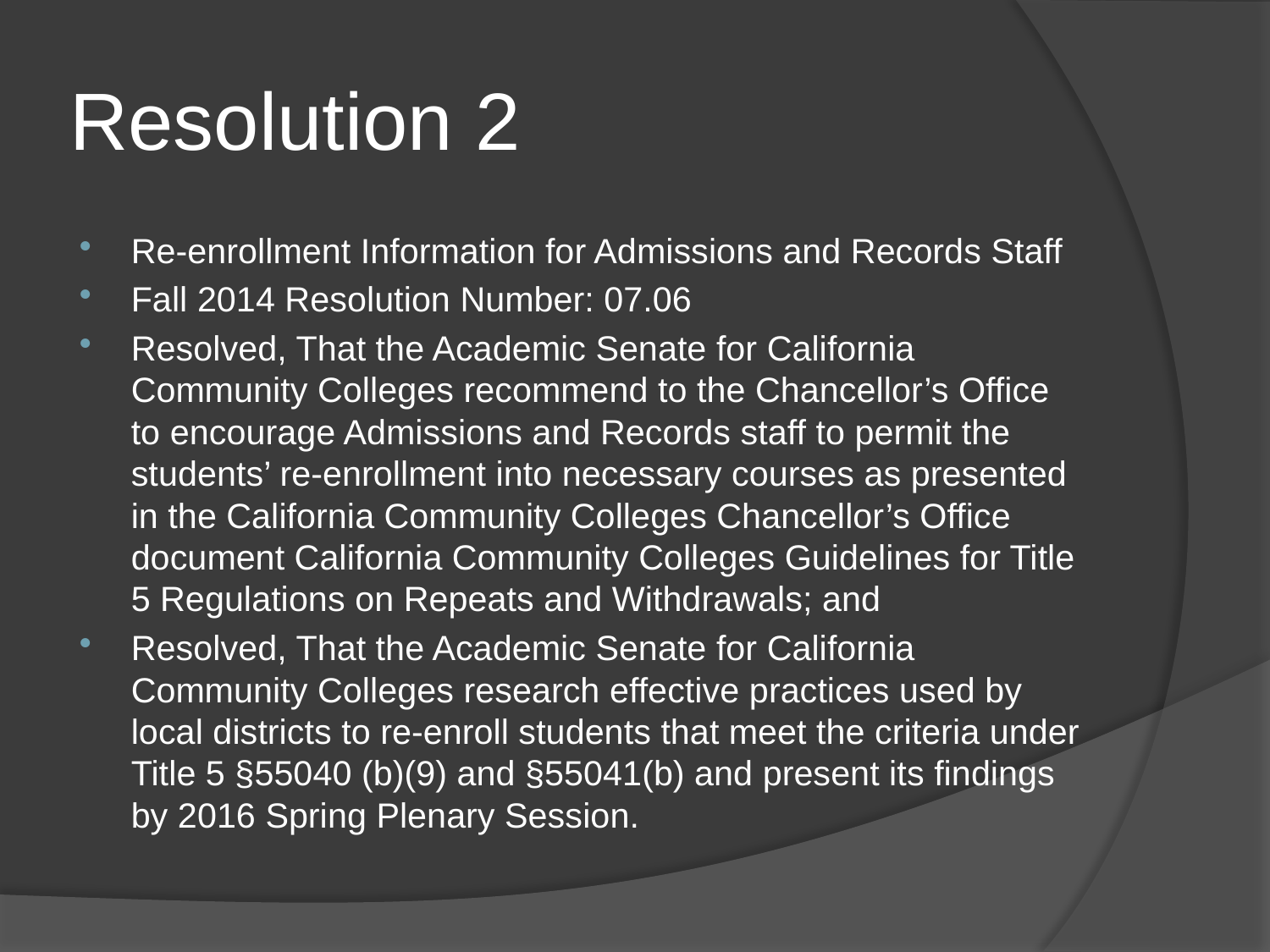

# Resolution 2
Re-enrollment Information for Admissions and Records Staff
Fall 2014 Resolution Number: 07.06
Resolved, That the Academic Senate for California Community Colleges recommend to the Chancellor’s Office to encourage Admissions and Records staff to permit the students’ re-enrollment into necessary courses as presented in the California Community Colleges Chancellor’s Office document California Community Colleges Guidelines for Title 5 Regulations on Repeats and Withdrawals; and
Resolved, That the Academic Senate for California Community Colleges research effective practices used by local districts to re-enroll students that meet the criteria under Title 5 §55040 (b)(9) and §55041(b) and present its findings by 2016 Spring Plenary Session.